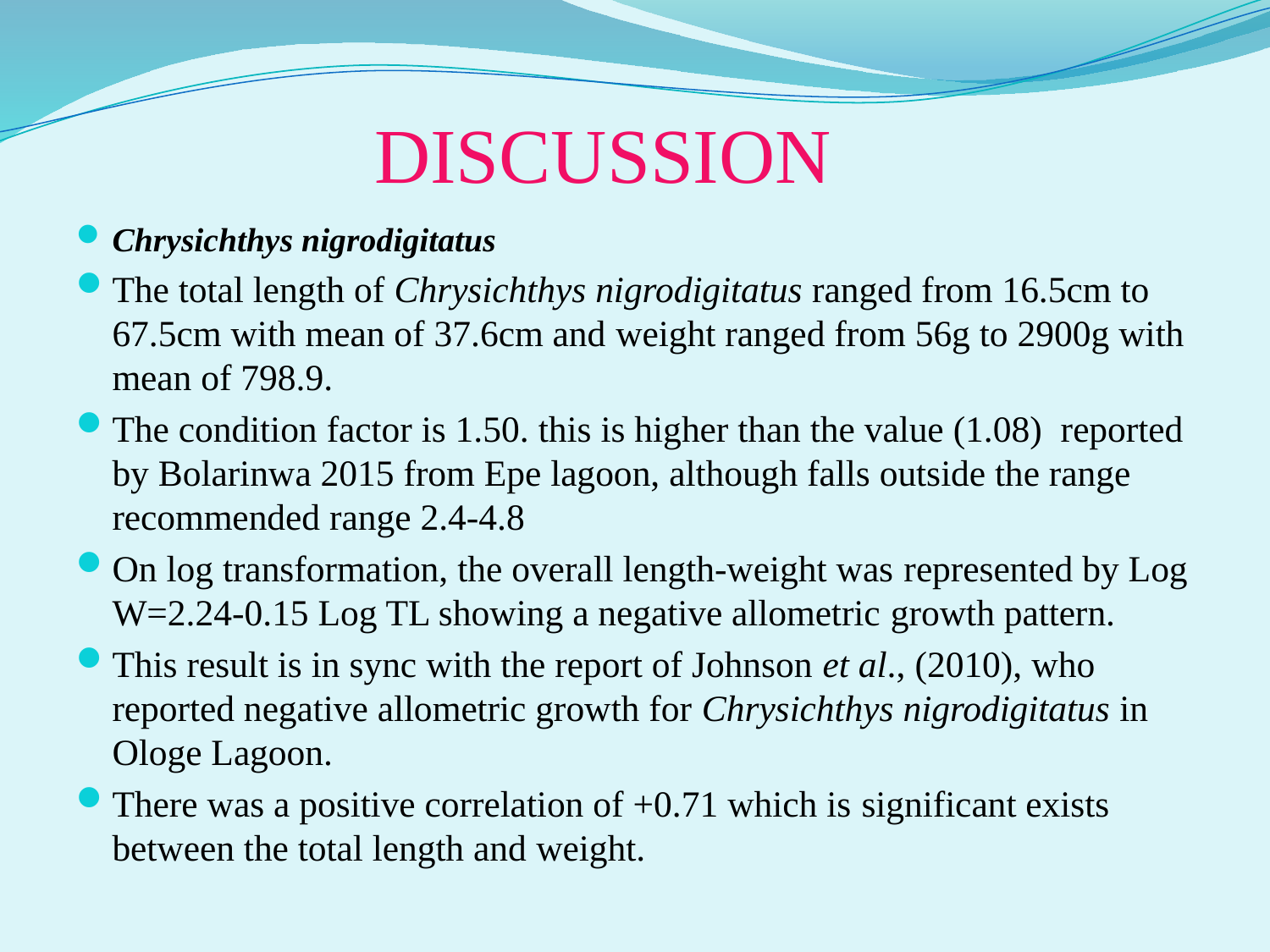

# DISCUSSION
Chrysichthys nigrodigitatus
The total length of Chrysichthys nigrodigitatus ranged from 16.5cm to 67.5cm with mean of 37.6cm and weight ranged from 56g to 2900g with mean of 798.9.
The condition factor is 1.50. this is higher than the value (1.08)  reported by Bolarinwa 2015 from Epe lagoon, although falls outside the range recommended range 2.4-4.8
On log transformation, the overall length-weight was represented by Log W=2.24-0.15 Log TL showing a negative allometric growth pattern.
This result is in sync with the report of Johnson et al., (2010), who reported negative allometric growth for Chrysichthys nigrodigitatus in Ologe Lagoon.
There was a positive correlation of +0.71 which is significant exists between the total length and weight.